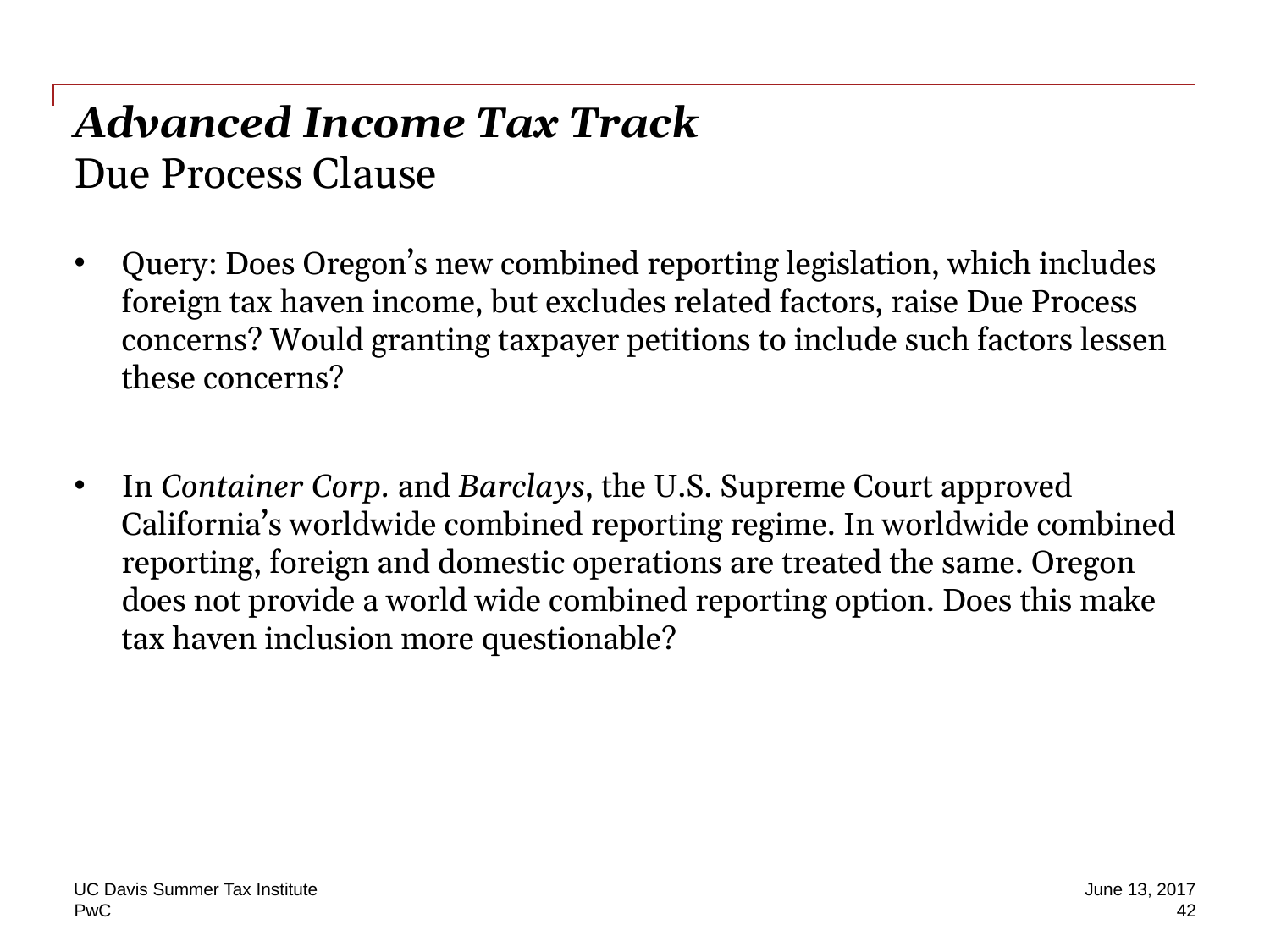

# Advanced Income Tax Track Due Process Clause
Query: Does Oregon’s new combined reporting legislation, which includes foreign tax haven income, but excludes related factors, raise Due Process concerns? Would granting taxpayer petitions to include such factors lessen these concerns?

In Container Corp. and Barclays, the U.S. Supreme Court approved California’s worldwide combined reporting regime. In worldwide combined reporting, foreign and domestic operations are treated the same. Oregon does not provide a world wide combined reporting option. Does this make tax haven inclusion more questionable?
UC Davis Summer Tax Institute
June 13, 2017
42